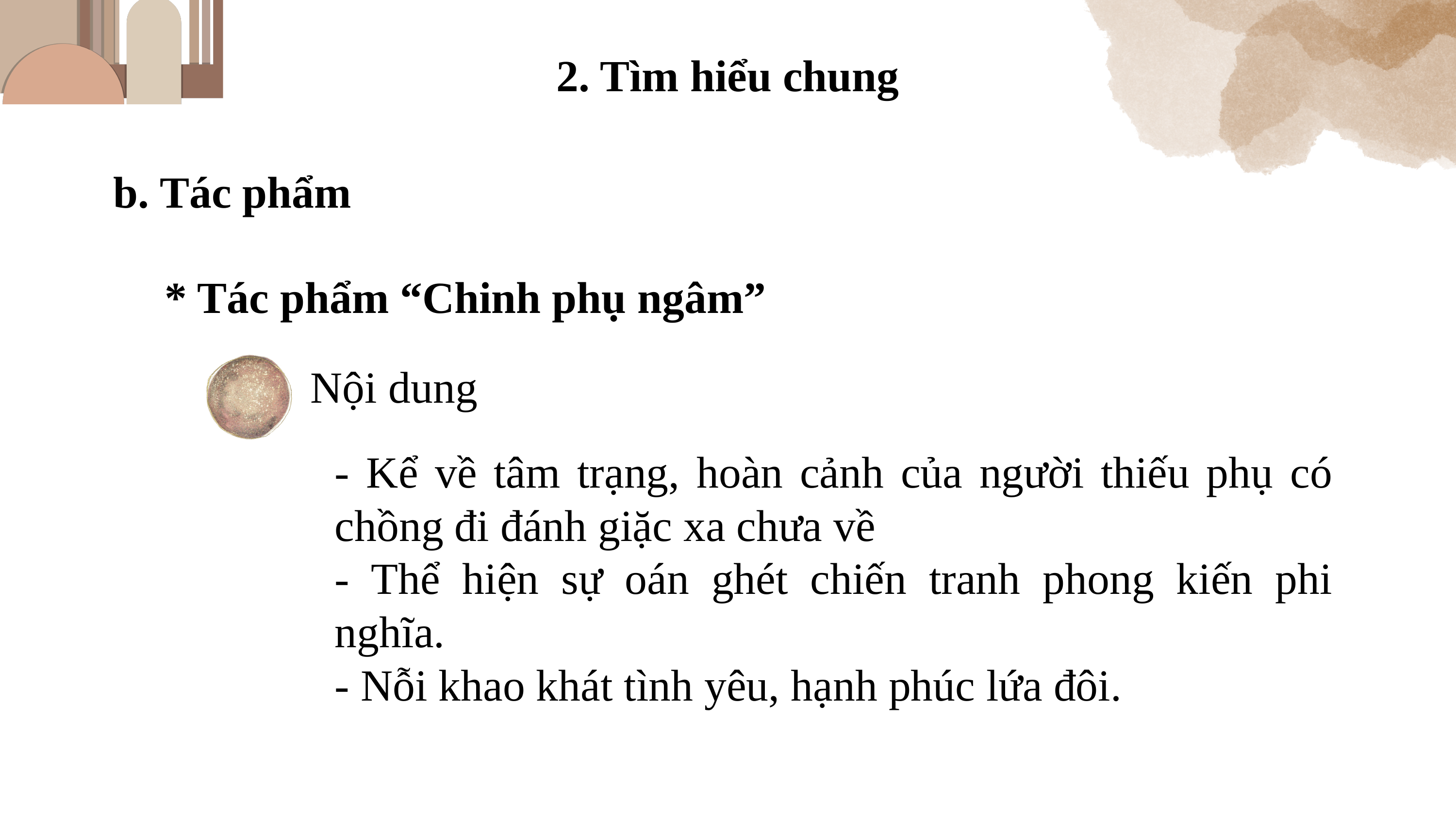

2. Tìm hiểu chung
b. Tác phẩm
* Tác phẩm “Chinh phụ ngâm”

Nội dung
- Kể về tâm trạng, hoàn cảnh của người thiếu phụ có chồng đi đánh giặc xa chưa về
- Thể hiện sự oán ghét chiến tranh phong kiến phi nghĩa.
- Nỗi khao khát tình yêu, hạnh phúc lứa đôi.